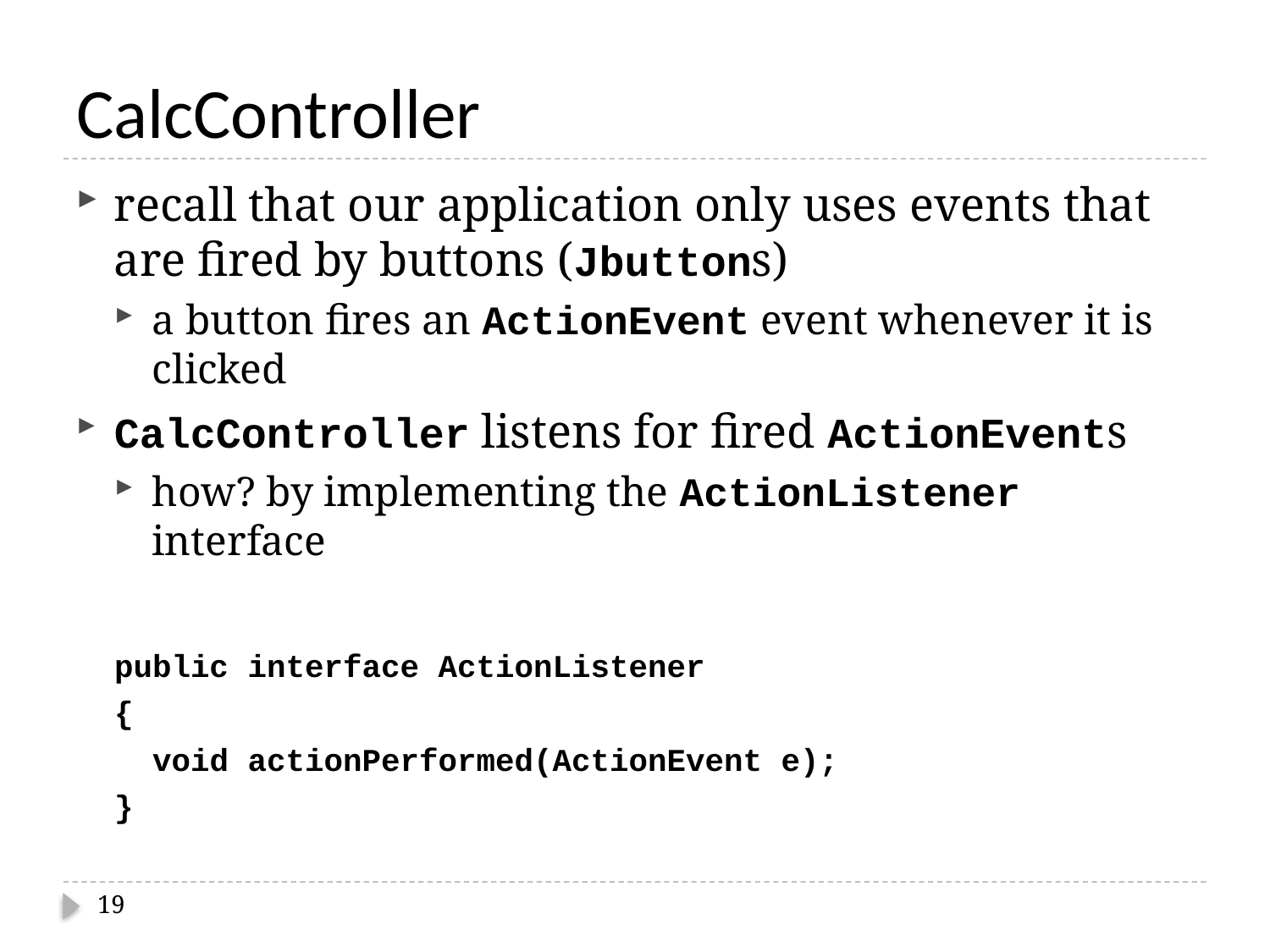

# CalcController
recall that our application only uses events that are fired by buttons (Jbuttons)
a button fires an ActionEvent event whenever it is clicked
CalcController listens for fired ActionEvents
how? by implementing the ActionListener interface

public interface ActionListener
{
  void actionPerformed(ActionEvent e);
}
19